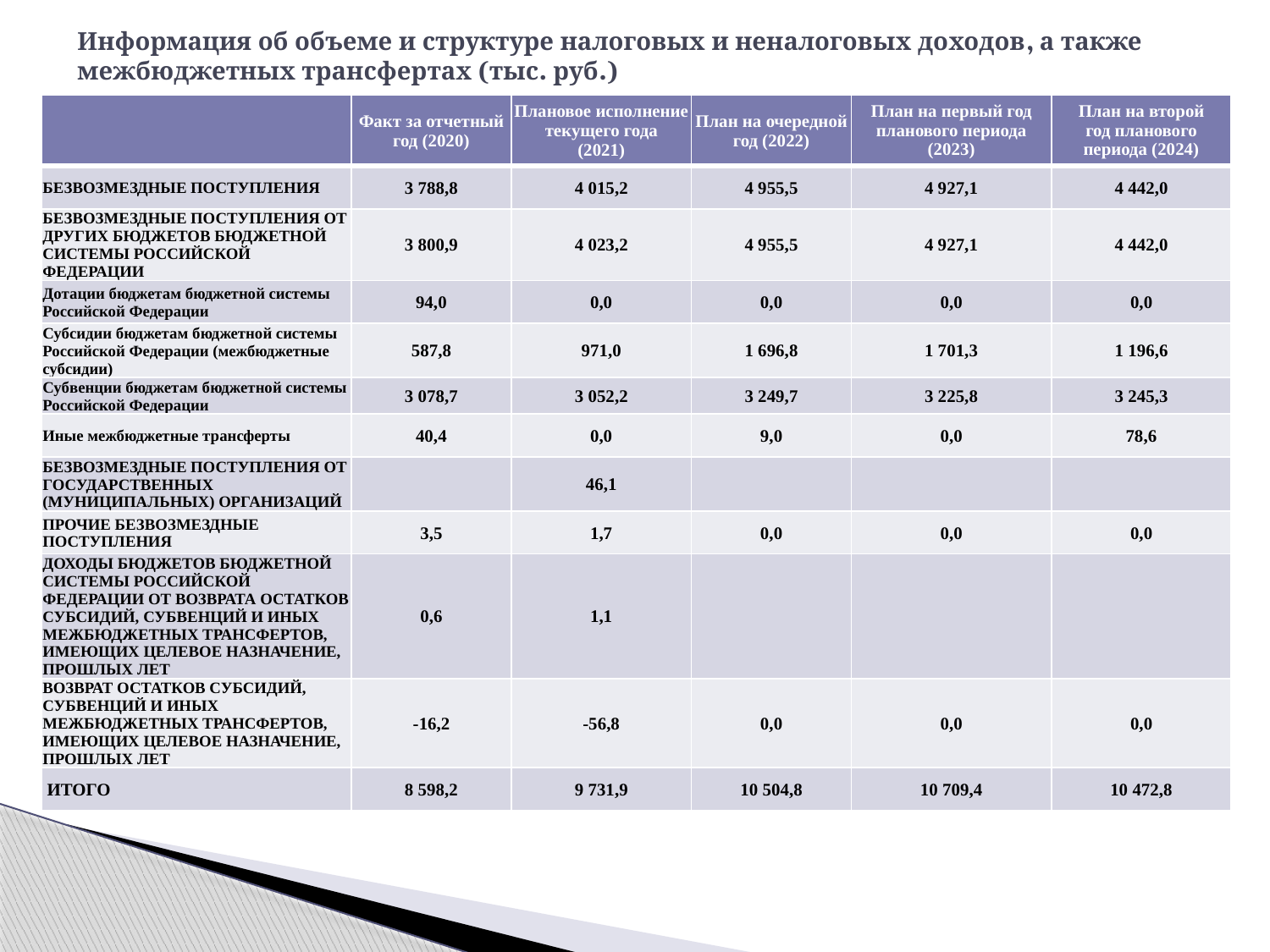

# Информация об объеме и структуре налоговых и неналоговых доходов, а также межбюджетных трансфертах (тыс. руб.)
|  | Факт за отчетный год (2020) | Плановое исполнение текущего года (2021) | План на очередной год (2022) | План на первый год планового периода (2023) | План на второй год планового периода (2024) |
| --- | --- | --- | --- | --- | --- |
| БЕЗВОЗМЕЗДНЫЕ ПОСТУПЛЕНИЯ | 3 788,8 | 4 015,2 | 4 955,5 | 4 927,1 | 4 442,0 |
| БЕЗВОЗМЕЗДНЫЕ ПОСТУПЛЕНИЯ ОТ ДРУГИХ БЮДЖЕТОВ БЮДЖЕТНОЙ СИСТЕМЫ РОССИЙСКОЙ ФЕДЕРАЦИИ | 3 800,9 | 4 023,2 | 4 955,5 | 4 927,1 | 4 442,0 |
| Дотации бюджетам бюджетной системы Российской Федерации | 94,0 | 0,0 | 0,0 | 0,0 | 0,0 |
| Субсидии бюджетам бюджетной системы Российской Федерации (межбюджетные субсидии) | 587,8 | 971,0 | 1 696,8 | 1 701,3 | 1 196,6 |
| Субвенции бюджетам бюджетной системы Российской Федерации | 3 078,7 | 3 052,2 | 3 249,7 | 3 225,8 | 3 245,3 |
| Иные межбюджетные трансферты | 40,4 | 0,0 | 9,0 | 0,0 | 78,6 |
| БЕЗВОЗМЕЗДНЫЕ ПОСТУПЛЕНИЯ ОТ ГОСУДАРСТВЕННЫХ (МУНИЦИПАЛЬНЫХ) ОРГАНИЗАЦИЙ |  | 46,1 |  |  |  |
| ПРОЧИЕ БЕЗВОЗМЕЗДНЫЕ ПОСТУПЛЕНИЯ | 3,5 | 1,7 | 0,0 | 0,0 | 0,0 |
| ДОХОДЫ БЮДЖЕТОВ БЮДЖЕТНОЙ СИСТЕМЫ РОССИЙСКОЙ ФЕДЕРАЦИИ ОТ ВОЗВРАТА ОСТАТКОВ СУБСИДИЙ, СУБВЕНЦИЙ И ИНЫХ МЕЖБЮДЖЕТНЫХ ТРАНСФЕРТОВ, ИМЕЮЩИХ ЦЕЛЕВОЕ НАЗНАЧЕНИЕ, ПРОШЛЫХ ЛЕТ | 0,6 | 1,1 |  |  |  |
| ВОЗВРАТ ОСТАТКОВ СУБСИДИЙ, СУБВЕНЦИЙ И ИНЫХ МЕЖБЮДЖЕТНЫХ ТРАНСФЕРТОВ, ИМЕЮЩИХ ЦЕЛЕВОЕ НАЗНАЧЕНИЕ, ПРОШЛЫХ ЛЕТ | -16,2 | -56,8 | 0,0 | 0,0 | 0,0 |
| ИТОГО | 8 598,2 | 9 731,9 | 10 504,8 | 10 709,4 | 10 472,8 |